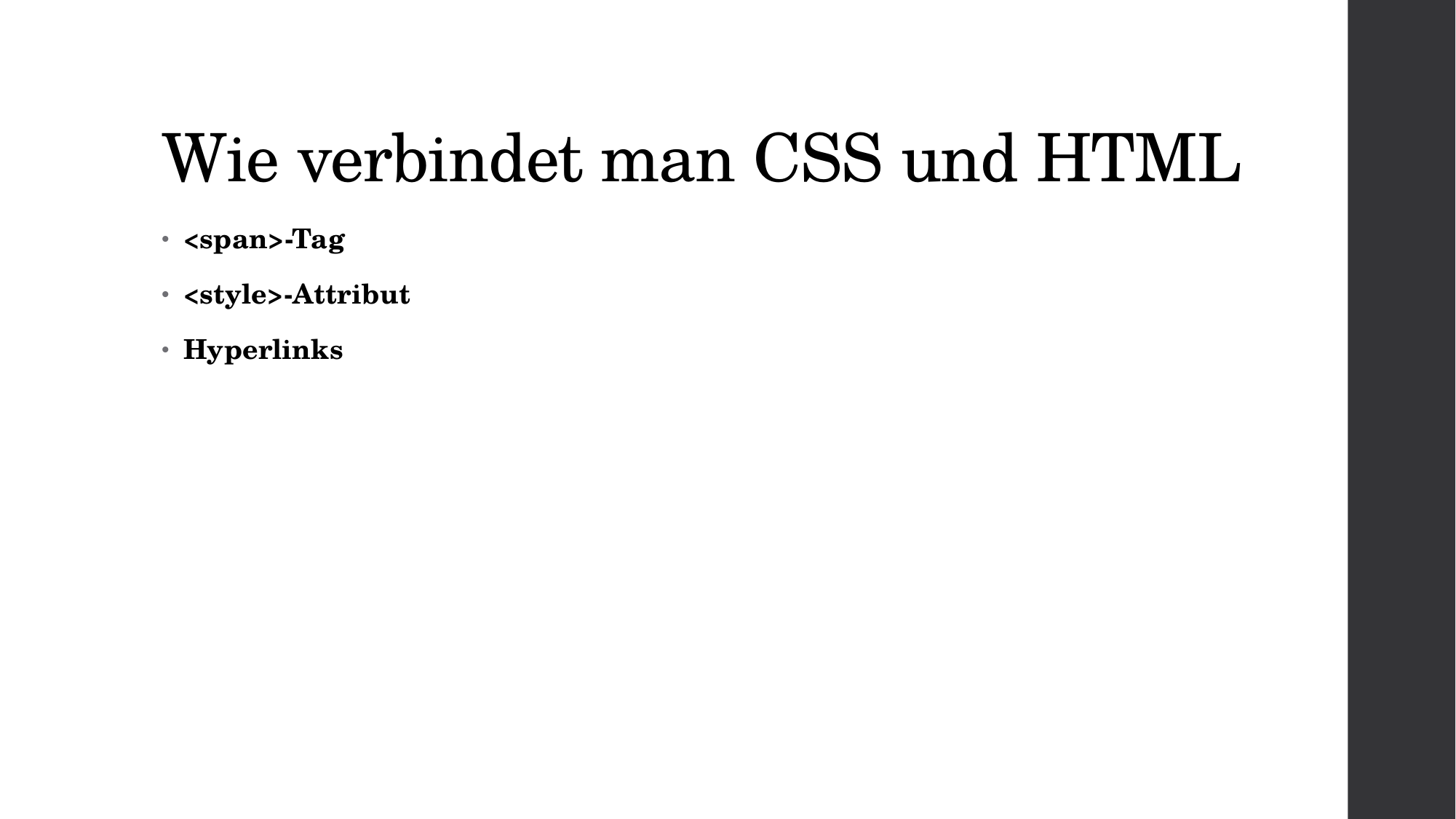

# Wie verbindet man CSS und HTML
<span>-Tag
<style>-Attribut
Hyperlinks